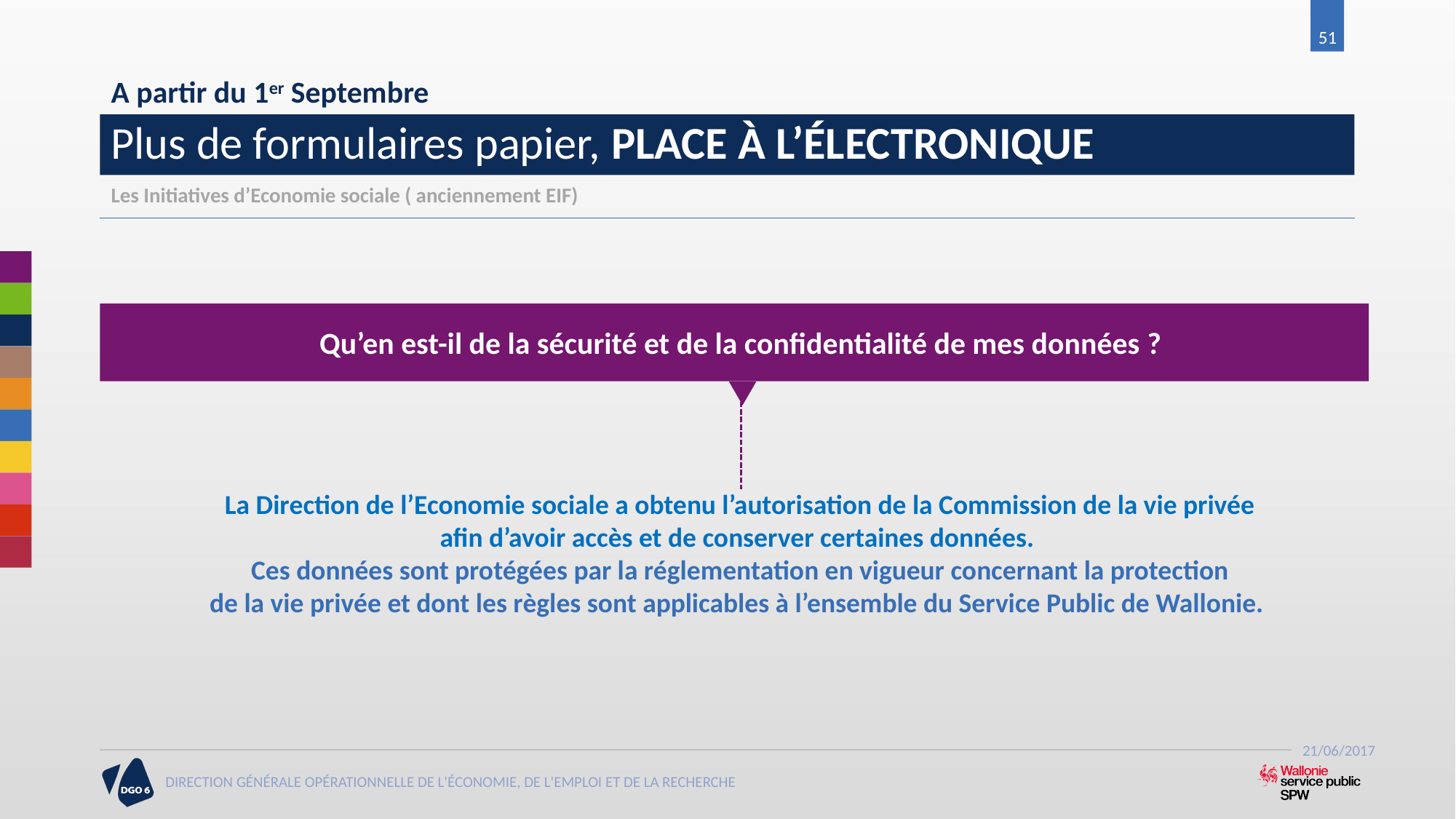

51
A partir du 1er Septembre

#
Plus de formulaires papier, PLACE À L’ÉLECTRONIQUE
Les Initiatives d’Economie sociale ( anciennement EIF)

Qu’en est-il de la sécurité et de la confidentialité de mes données ?

 La Direction de l’Economie sociale a obtenu l’autorisation de la Commission de la vie privée
afin d’avoir accès et de conserver certaines données.
Ces données sont protégées par la réglementation en vigueur concernant la protection
de la vie privée et dont les règles sont applicables à l’ensemble du Service Public de Wallonie.
21/06/2017
DIRECTION GÉNÉRALE OPÉRATIONNELLE DE L'ÉCONOMIE, DE L'EMPLOI ET DE LA RECHERCHE